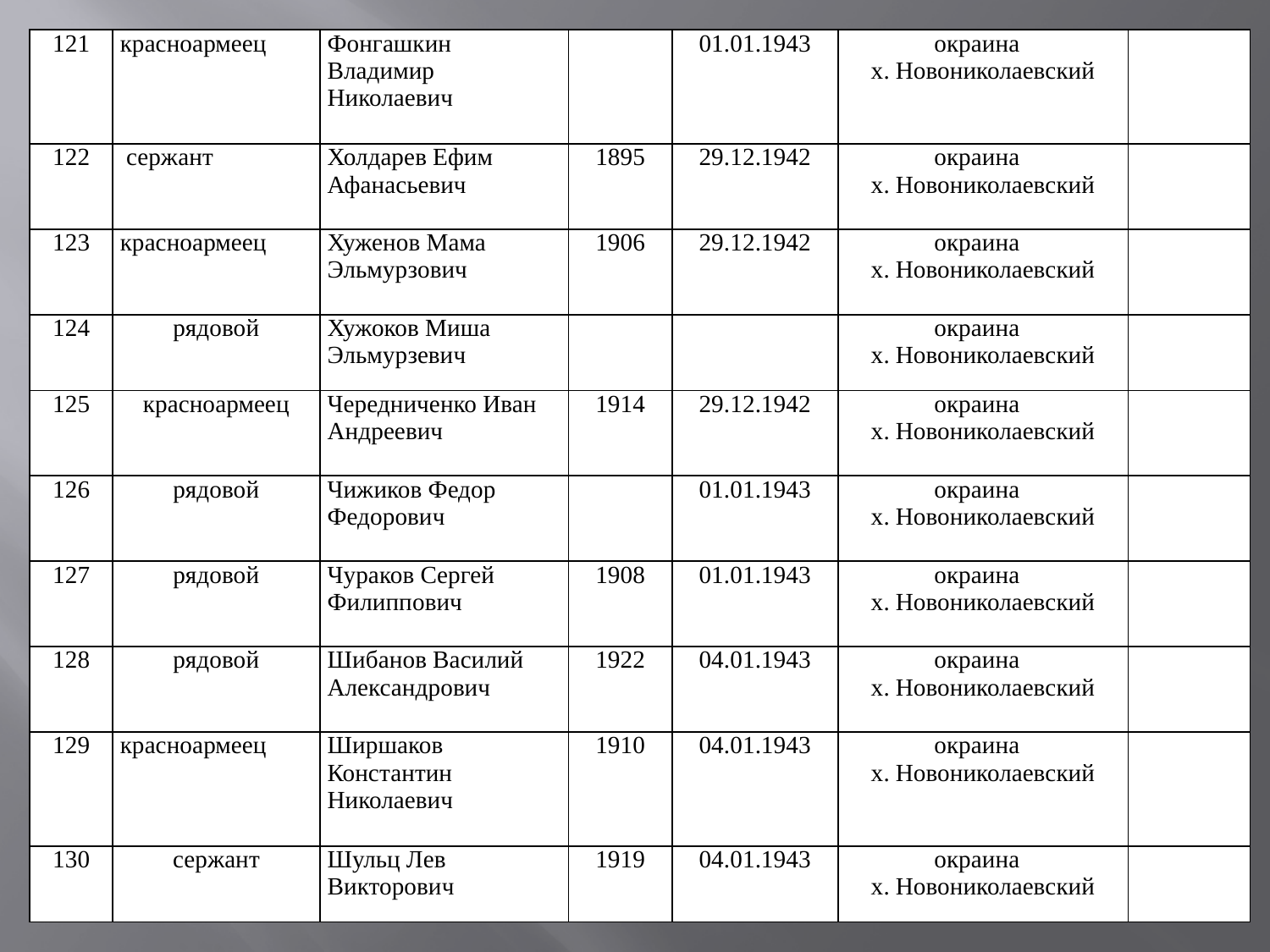

| 121 | красноармеец | Фонгашкин Владимир Николаевич |  | 01.01.1943 | окраина х. Новониколаевский |  |
| --- | --- | --- | --- | --- | --- | --- |
| 122 | сержант | Холдарев Ефим Афанасьевич | 1895 | 29.12.1942 | окраина х. Новониколаевский |  |
| 123 | красноармеец | Хуженов Мама Эльмурзович | 1906 | 29.12.1942 | окраина х. Новониколаевский |  |
| 124 | рядовой | Хужоков Миша Эльмурзевич |  |  | окраина х. Новониколаевский |  |
| 125 | красноармеец | Чередниченко Иван Андреевич | 1914 | 29.12.1942 | окраина х. Новониколаевский |  |
| 126 | рядовой | Чижиков Федор Федорович |  | 01.01.1943 | окраина х. Новониколаевский |  |
| 127 | рядовой | Чураков Сергей Филиппович | 1908 | 01.01.1943 | окраина х. Новониколаевский |  |
| 128 | рядовой | Шибанов Василий Александрович | 1922 | 04.01.1943 | окраина х. Новониколаевский |  |
| 129 | красноармеец | Ширшаков Константин Николаевич | 1910 | 04.01.1943 | окраина х. Новониколаевский |  |
| 130 | сержант | Шульц Лев Викторович | 1919 | 04.01.1943 | окраина х. Новониколаевский |  |